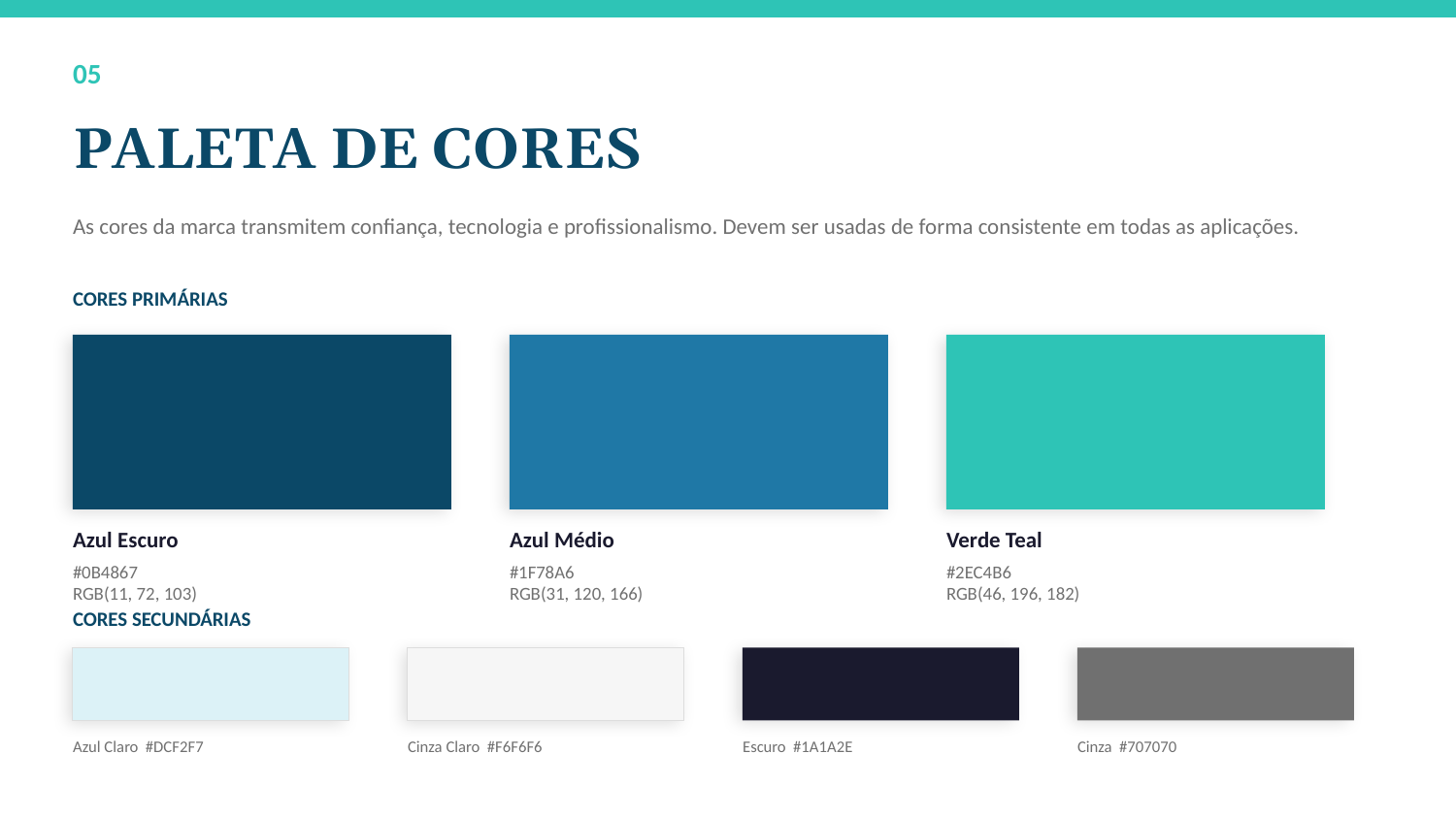

05
PALETA DE CORES
As cores da marca transmitem confiança, tecnologia e profissionalismo. Devem ser usadas de forma consistente em todas as aplicações.
CORES PRIMÁRIAS

Azul Escuro
Azul Médio
Verde Teal
#0B4867
RGB(11, 72, 103)
#1F78A6
RGB(31, 120, 166)
#2EC4B6
RGB(46, 196, 182)
CORES SECUNDÁRIAS

Azul Claro  #DCF2F7
Cinza Claro  #F6F6F6
Escuro  #1A1A2E
Cinza  #707070